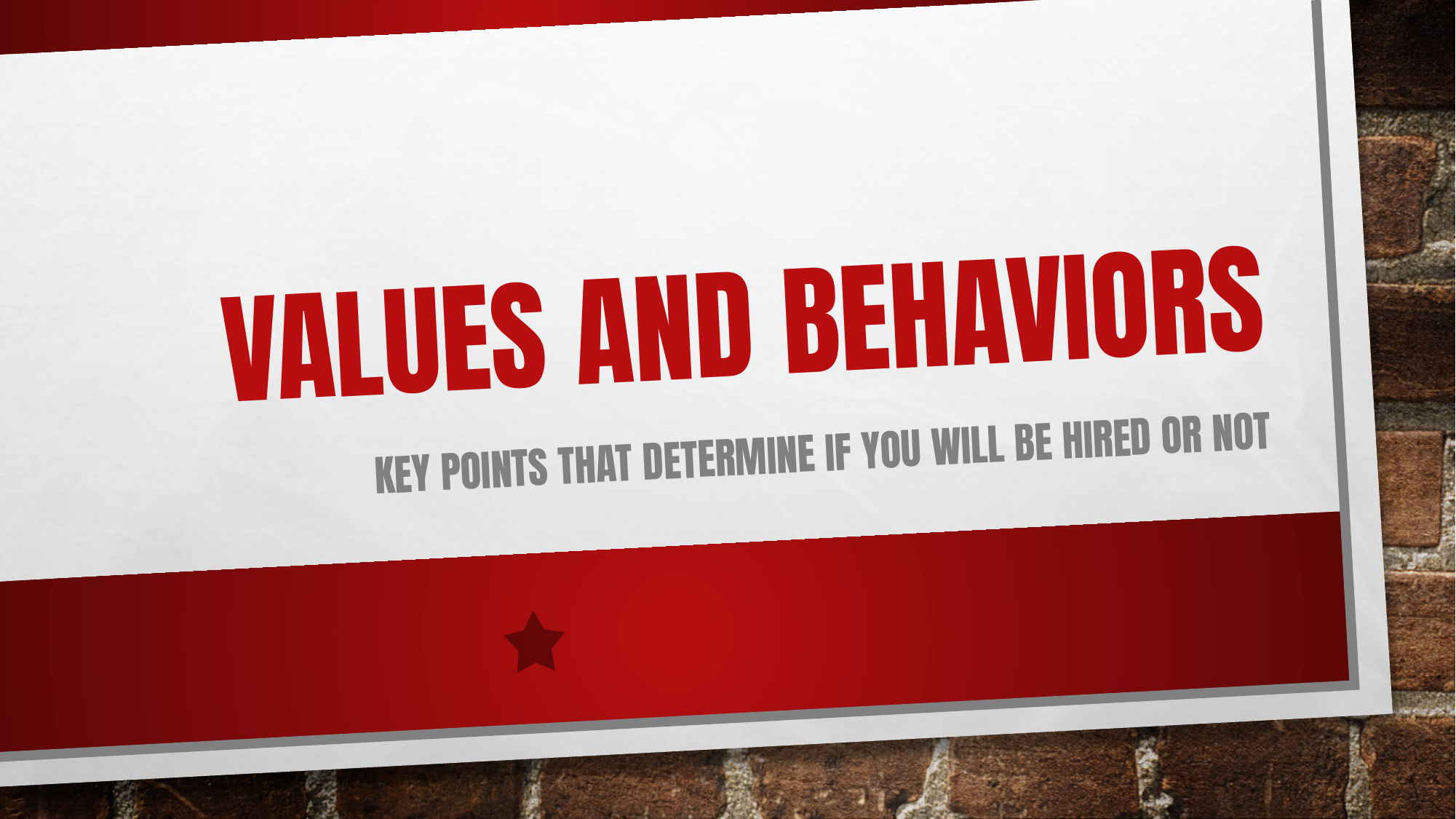

# Values and Behaviors
Key points that determine if you will be hired or not